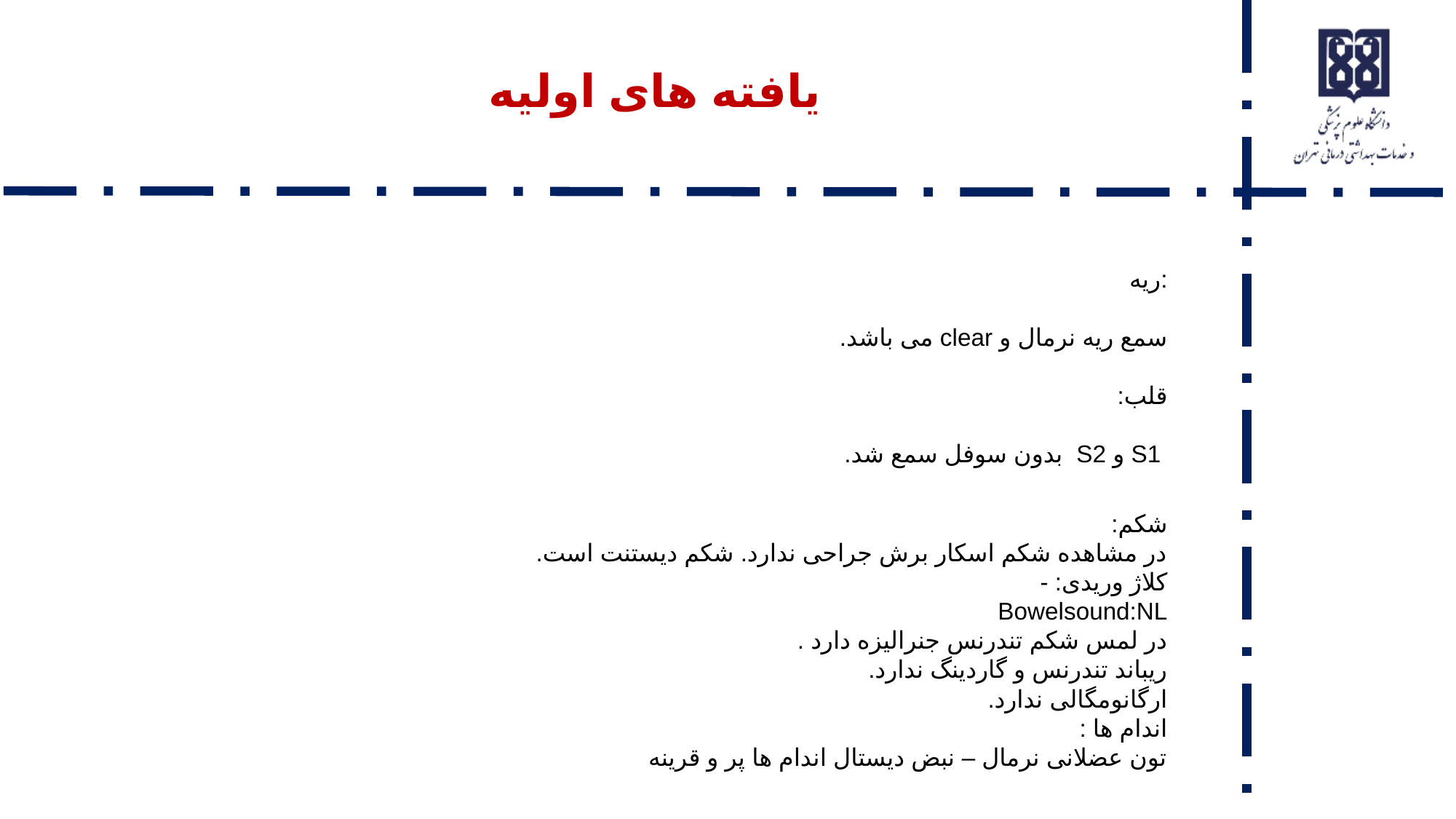

# یافته های اولیه
ریه:

سمع ریه نرمال و clear می باشد.

قلب:

 S1 و S2  بدون سوفل سمع شد.

شکم:
در مشاهده شکم اسکار برش جراحی ندارد. شکم دیستنت است.
کلاژ وریدی: -
                                                                                                                 Bowelsound:NL
در لمس شکم تندرنس جنرالیزه دارد .
ریباند تندرنس و گاردینگ ندارد.
ارگانومگالی ندارد.
اندام ها :
تون عضلانی نرمال – نبض دیستال اندام ها پر و قرینه